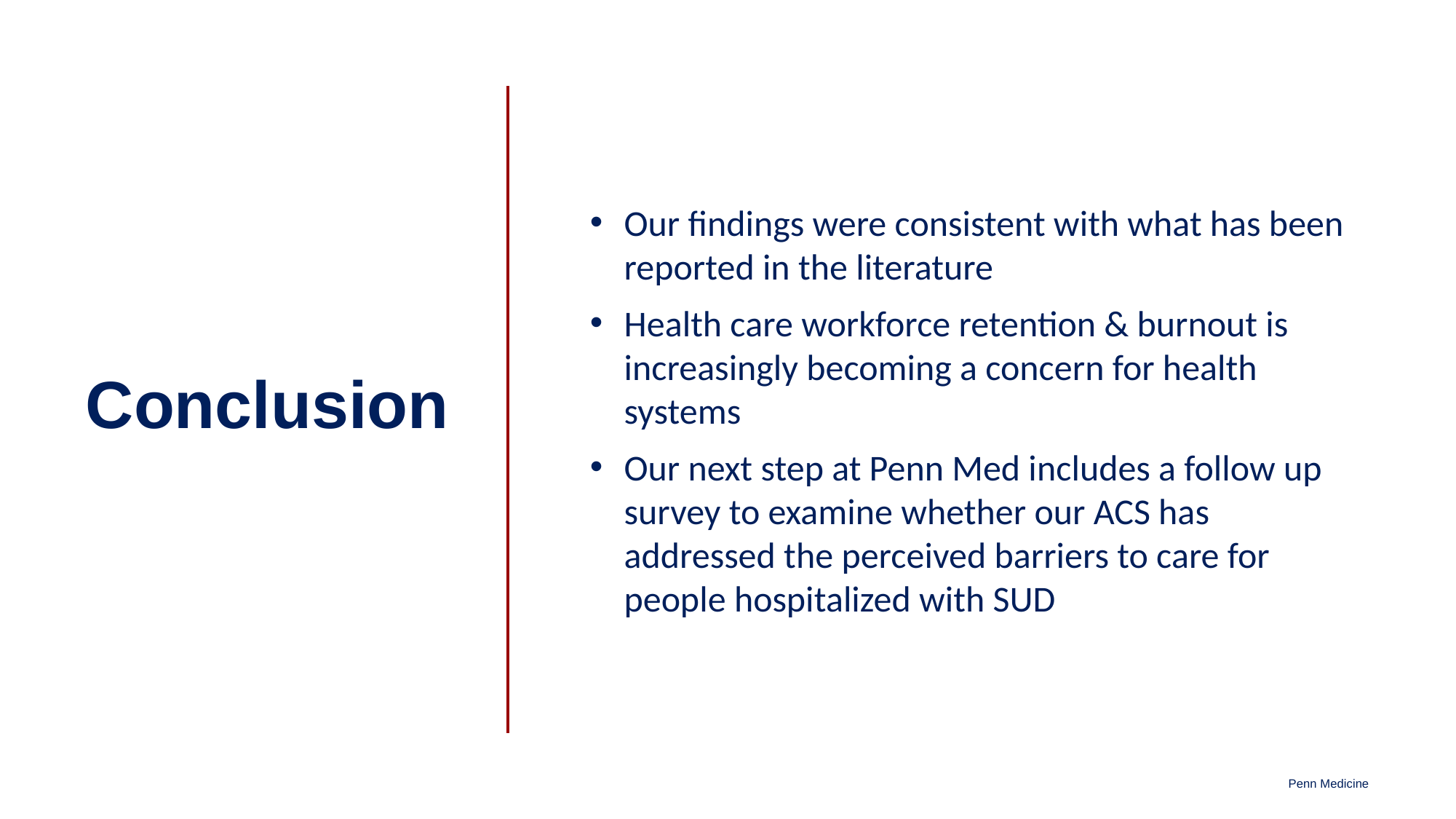

# Conclusion
Our findings were consistent with what has been reported in the literature
Health care workforce retention & burnout is increasingly becoming a concern for health systems
Our next step at Penn Med includes a follow up survey to examine whether our ACS has addressed the perceived barriers to care for people hospitalized with SUD